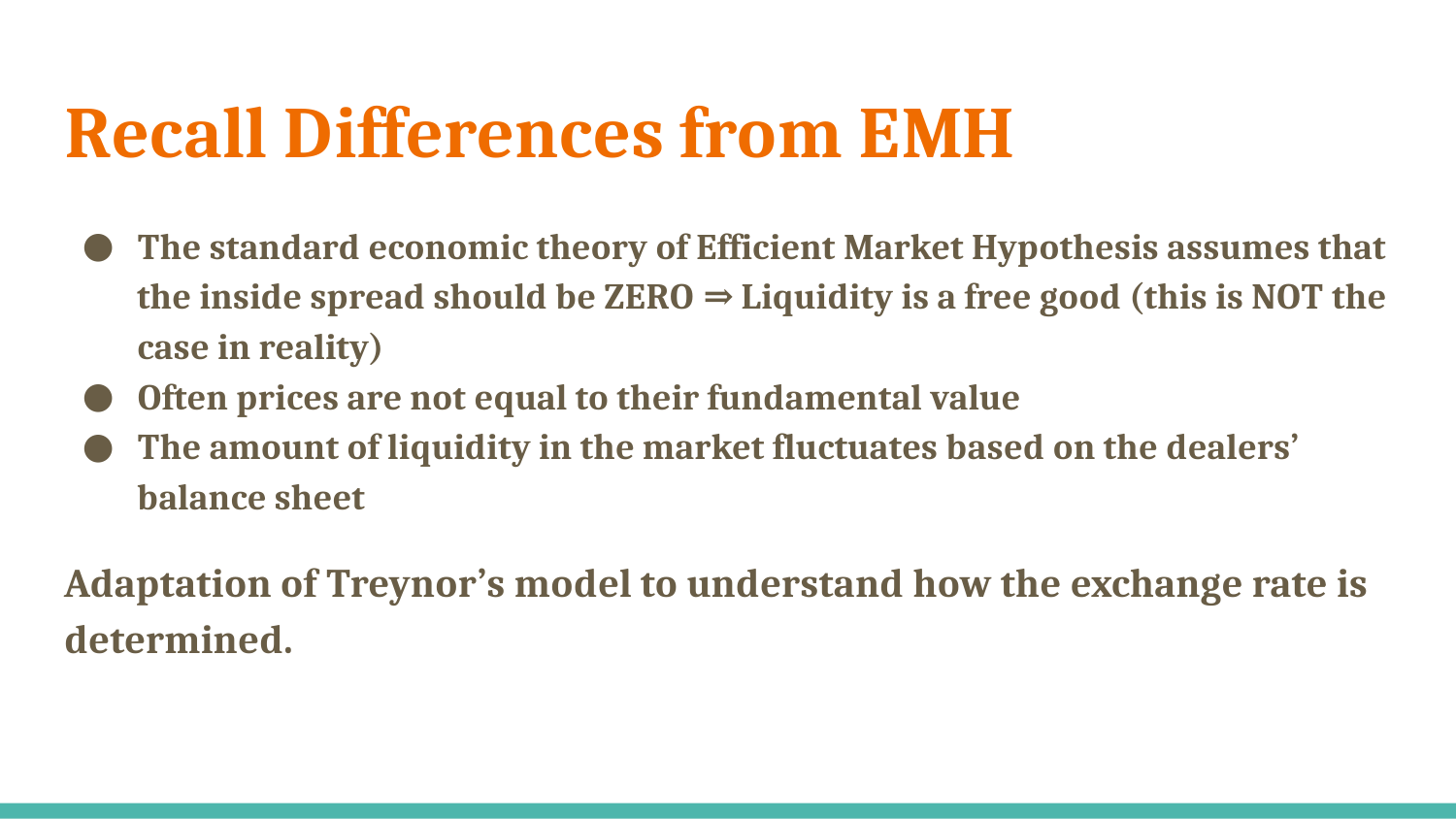

# Recall Differences from EMH
The standard economic theory of Efficient Market Hypothesis assumes that the inside spread should be ZERO ⇒ Liquidity is a free good (this is NOT the case in reality)
Often prices are not equal to their fundamental value
The amount of liquidity in the market fluctuates based on the dealers’ balance sheet
Adaptation of Treynor’s model to understand how the exchange rate is determined.